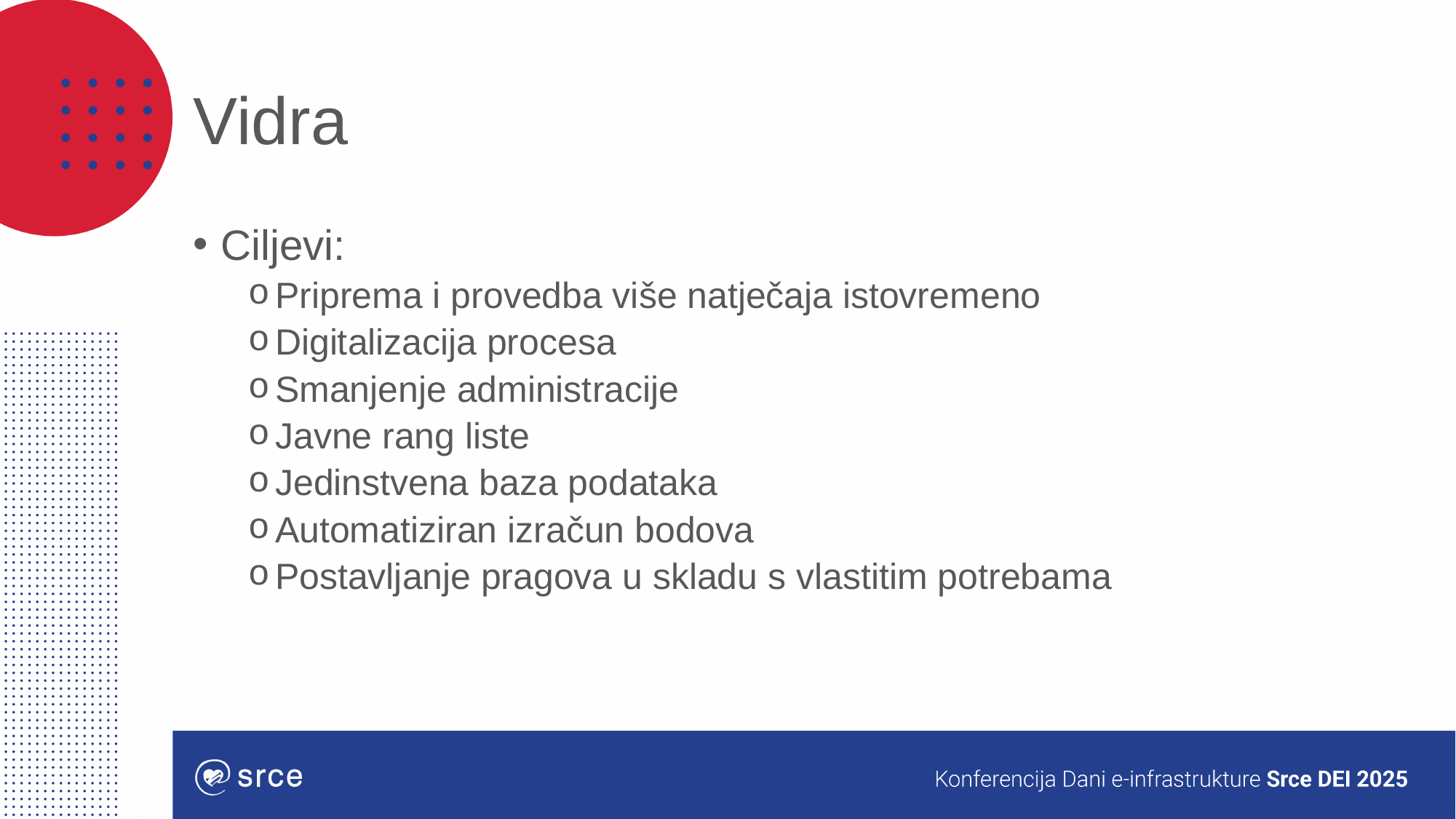

# Vidra
Ciljevi:
Priprema i provedba više natječaja istovremeno
Digitalizacija procesa
Smanjenje administracije
Javne rang liste
Jedinstvena baza podataka
Automatiziran izračun bodova
Postavljanje pragova u skladu s vlastitim potrebama